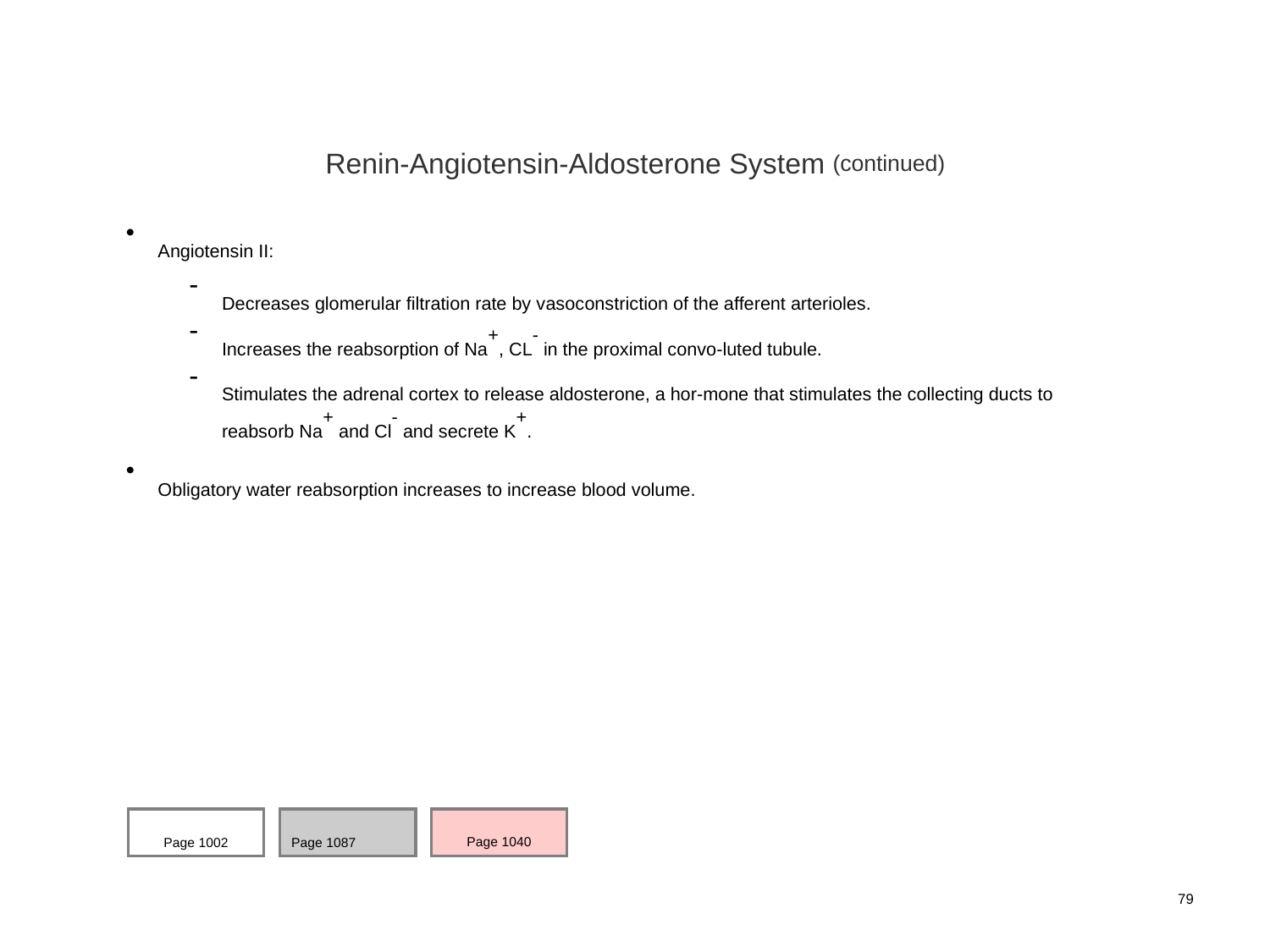

Renin-Angiotensin-Aldosterone System (continued)
Angiotensin II:
Decreases glomerular filtration rate by vasoconstriction of the afferent arterioles.
Increases the reabsorption of Na+, CL- in the proximal convo-luted tubule.
Stimulates the adrenal cortex to release aldosterone, a hor-mone that stimulates the collecting ducts to reabsorb Na+ and Cl- and secrete K+.
Obligatory water reabsorption increases to increase blood volume.

Page 1002

Page 1087

Page 1040
79